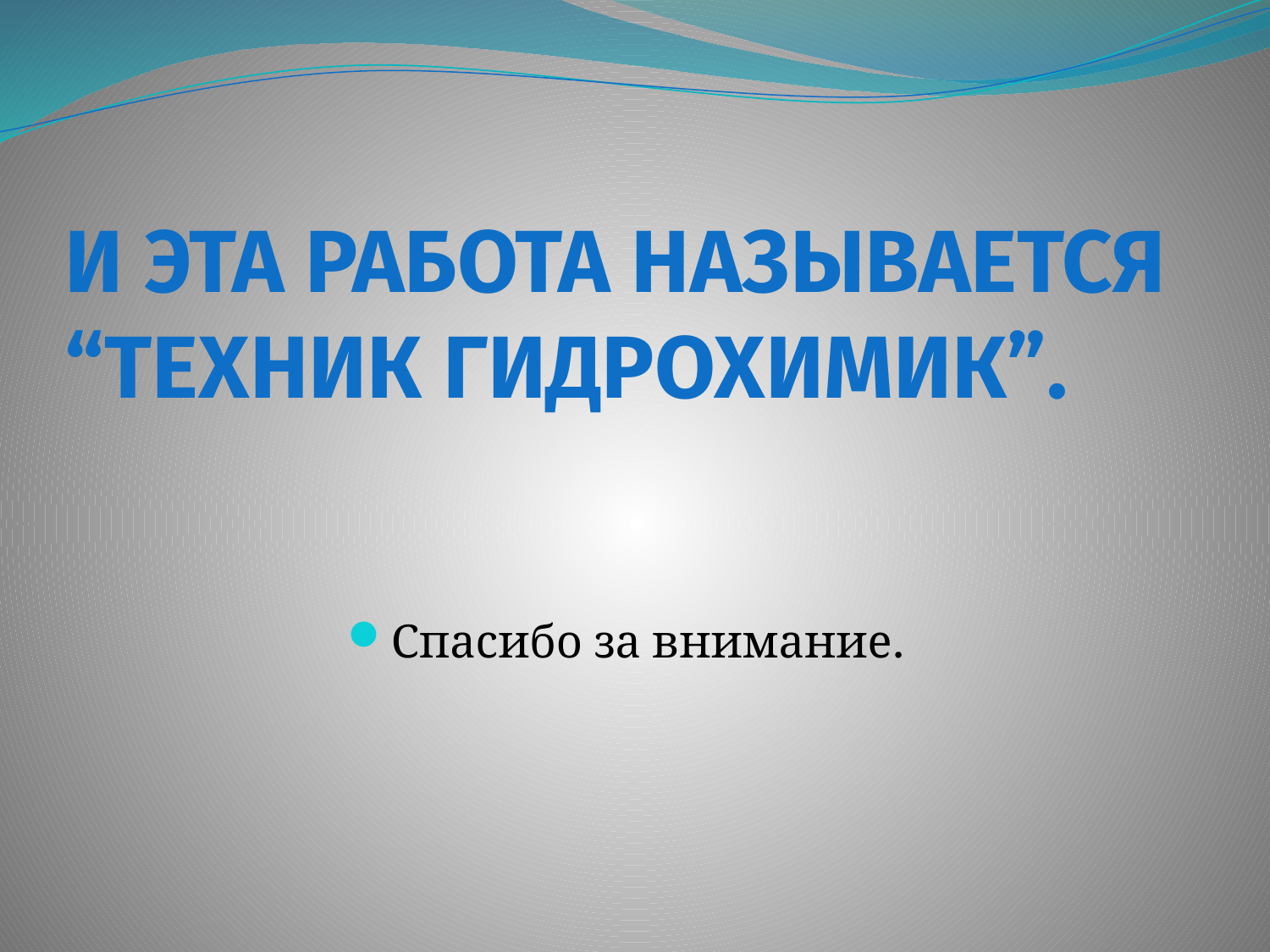

# И эта работа называется “Техник Гидрохимик”.
Спасибо за внимание.